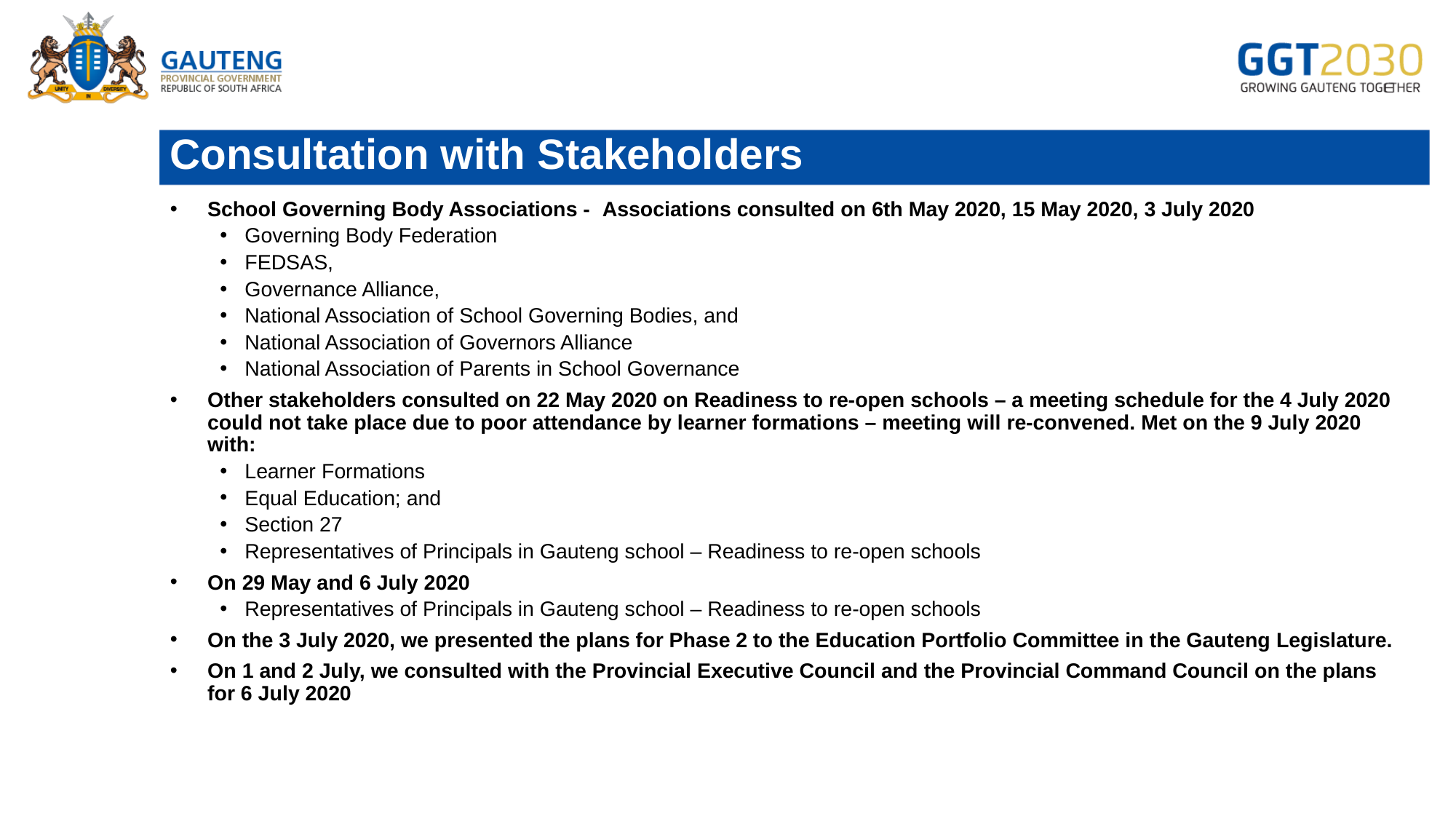

# Consultation with Stakeholders
School Governing Body Associations -  Associations consulted on 6th May 2020, 15 May 2020, 3 July 2020
Governing Body Federation
FEDSAS,
Governance Alliance,
National Association of School Governing Bodies, and
National Association of Governors Alliance
National Association of Parents in School Governance
Other stakeholders consulted on 22 May 2020 on Readiness to re-open schools – a meeting schedule for the 4 July 2020 could not take place due to poor attendance by learner formations – meeting will re-convened. Met on the 9 July 2020 with:
Learner Formations
Equal Education; and
Section 27
Representatives of Principals in Gauteng school – Readiness to re-open schools
On 29 May and 6 July 2020
Representatives of Principals in Gauteng school – Readiness to re-open schools
On the 3 July 2020, we presented the plans for Phase 2 to the Education Portfolio Committee in the Gauteng Legislature.
On 1 and 2 July, we consulted with the Provincial Executive Council and the Provincial Command Council on the plans for 6 July 2020